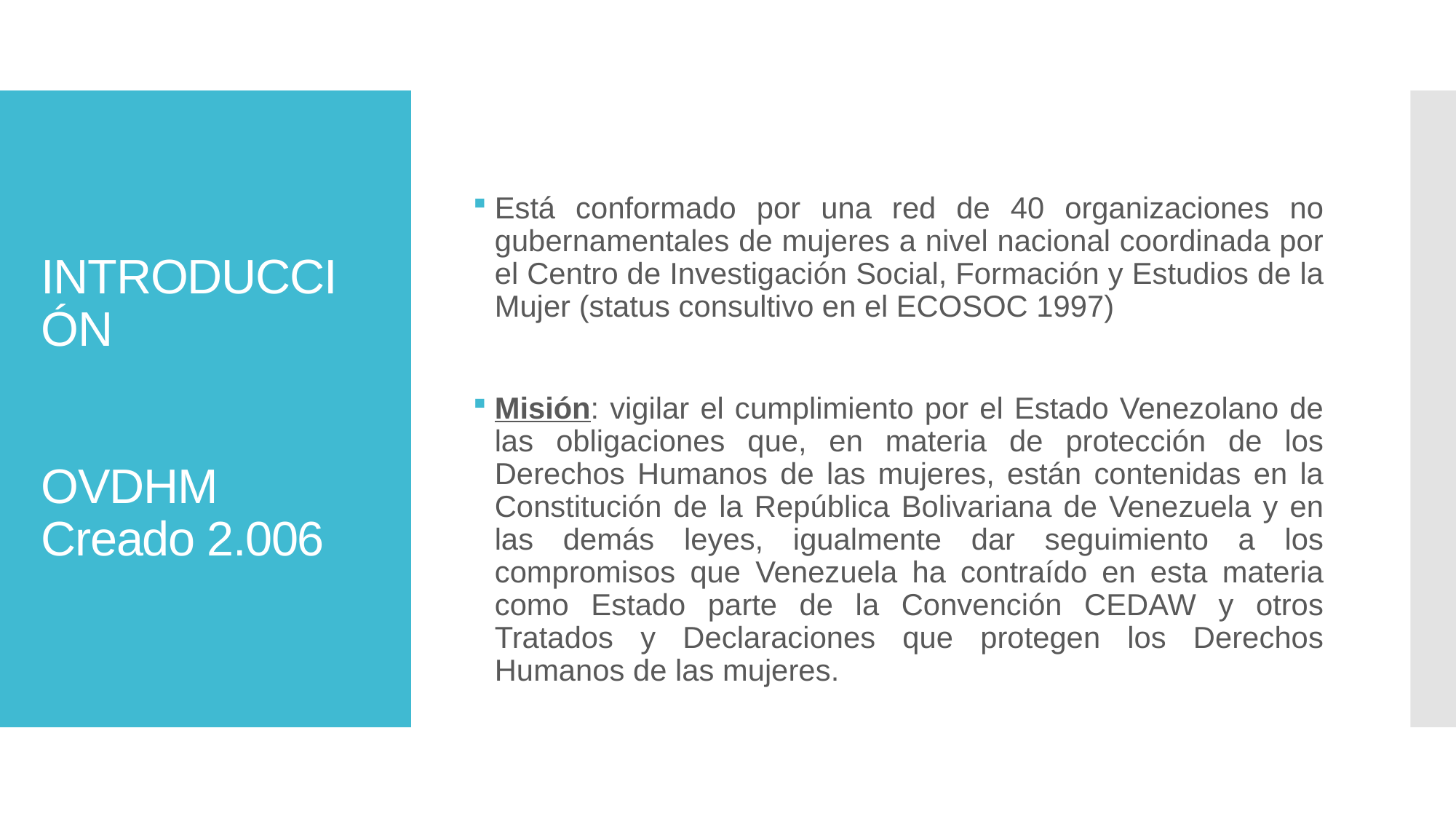

# INTRODUCCIÓN OVDHM Creado 2.006
Está conformado por una red de 40 organizaciones no gubernamentales de mujeres a nivel nacional coordinada por el Centro de Investigación Social, Formación y Estudios de la Mujer (status consultivo en el ECOSOC 1997)

Misión: vigilar el cumplimiento por el Estado Venezolano de las obligaciones que, en materia de protección de los Derechos Humanos de las mujeres, están contenidas en la Constitución de la República Bolivariana de Venezuela y en las demás leyes, igualmente dar seguimiento a los compromisos que Venezuela ha contraído en esta materia como Estado parte de la Convención CEDAW y otros Tratados y Declaraciones que protegen los Derechos Humanos de las mujeres.